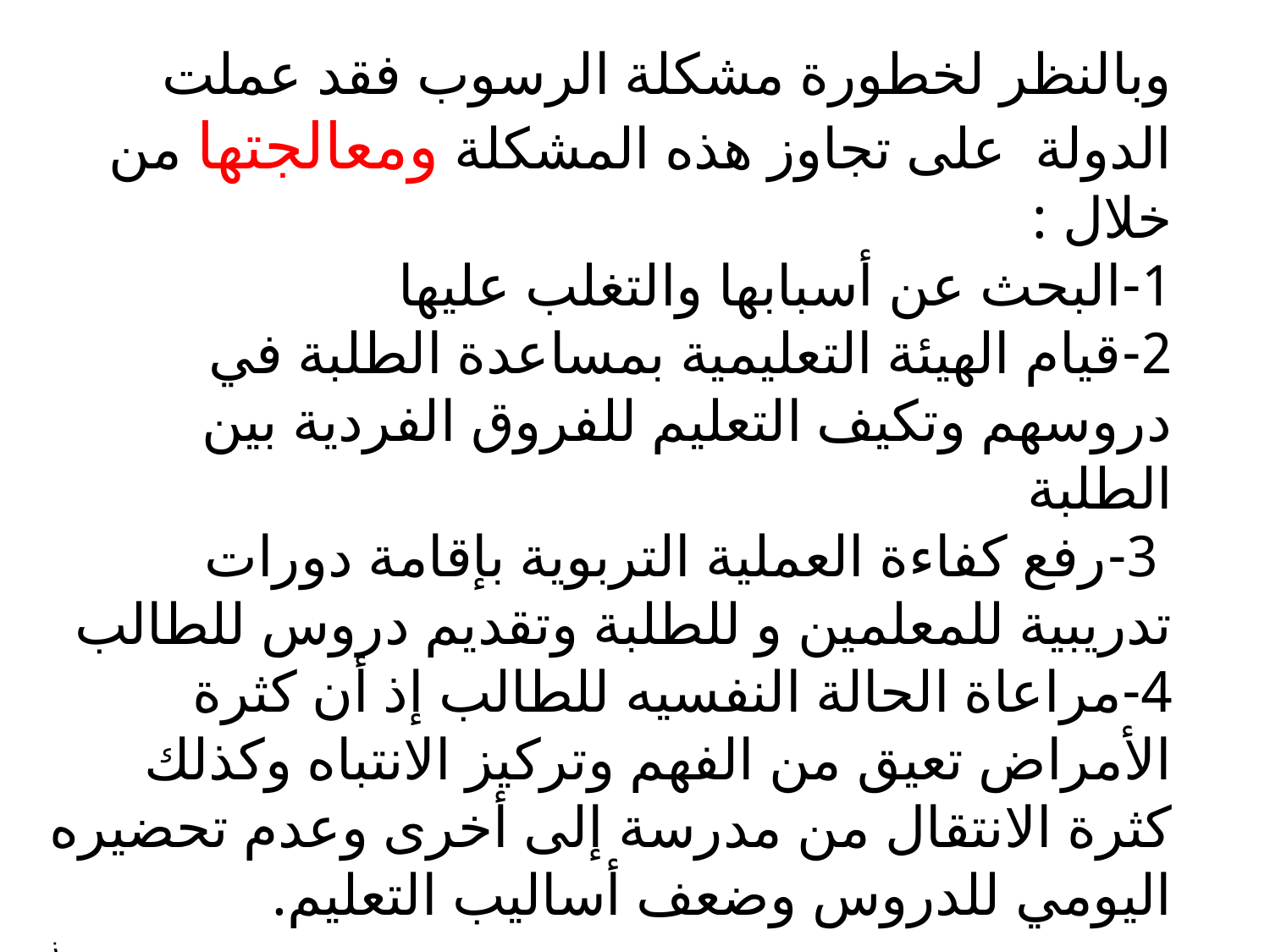

وبالنظر لخطورة مشكلة الرسوب فقد عملت الدولة  على تجاوز هذه المشكلة ومعالجتها من خلال :
1-البحث عن أسبابها والتغلب عليها
2-قيام الهيئة التعليمية بمساعدة الطلبة في دروسهم وتكيف التعليم للفروق الفردية بين الطلبة
 3-رفع كفاءة العملية التربوية بإقامة دورات تدريبية للمعلمين و للطلبة وتقديم دروس للطالب
4-مراعاة الحالة النفسيه للطالب إذ أن كثرة الأمراض تعيق من الفهم وتركيز الانتباه وكذلك كثرة الانتقال من مدرسة إلى أخرى وعدم تحضيره اليومي للدروس وضعف أساليب التعليم.
 ز